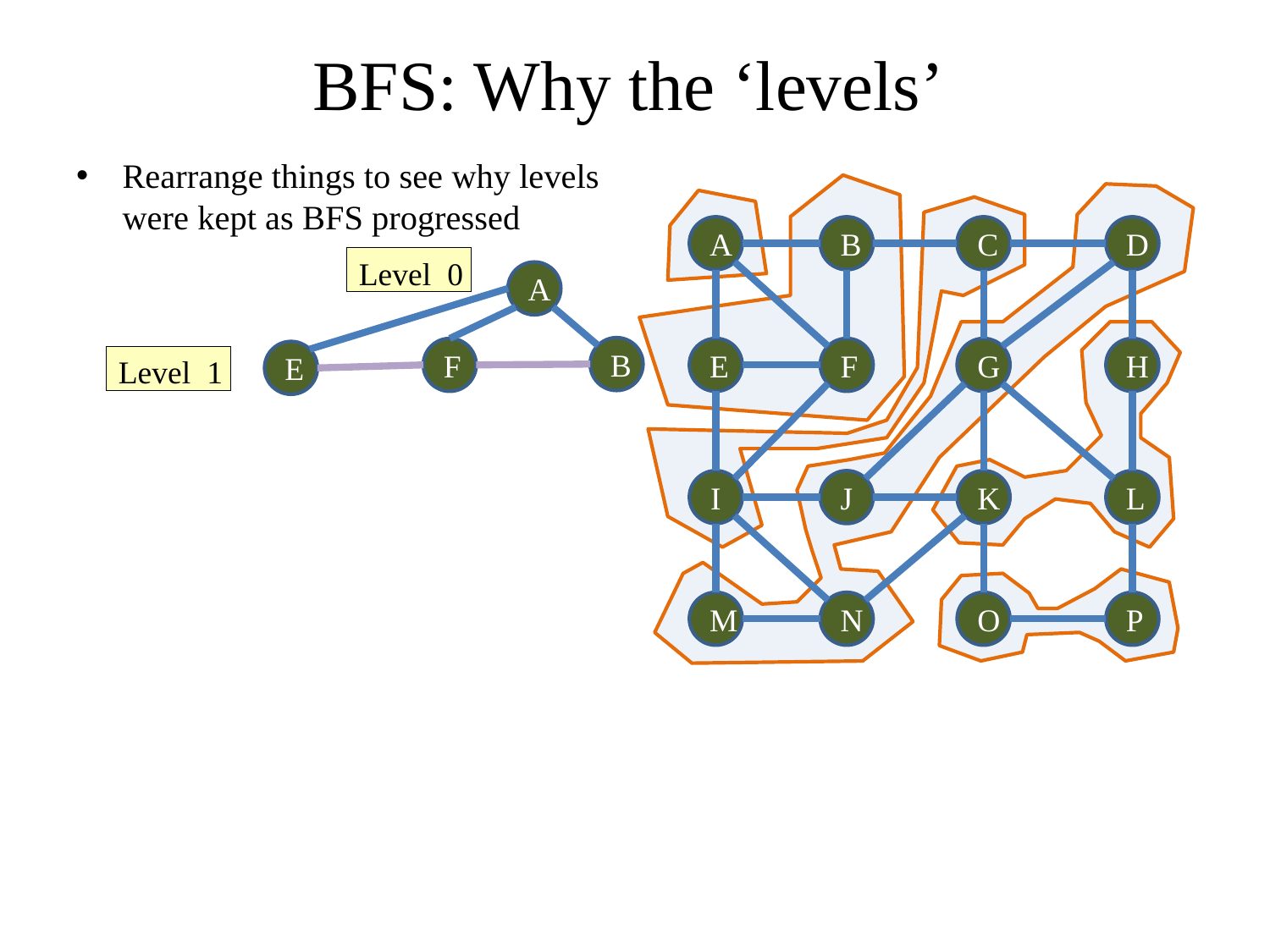

# BFS: Why the ‘levels’
Rearrange things to see why levels were kept as BFS progressed

A
B
C
D
Level  0
A

B
F
E
F
G
H
E
Level  1
I
J
K
L

M
N
O
P